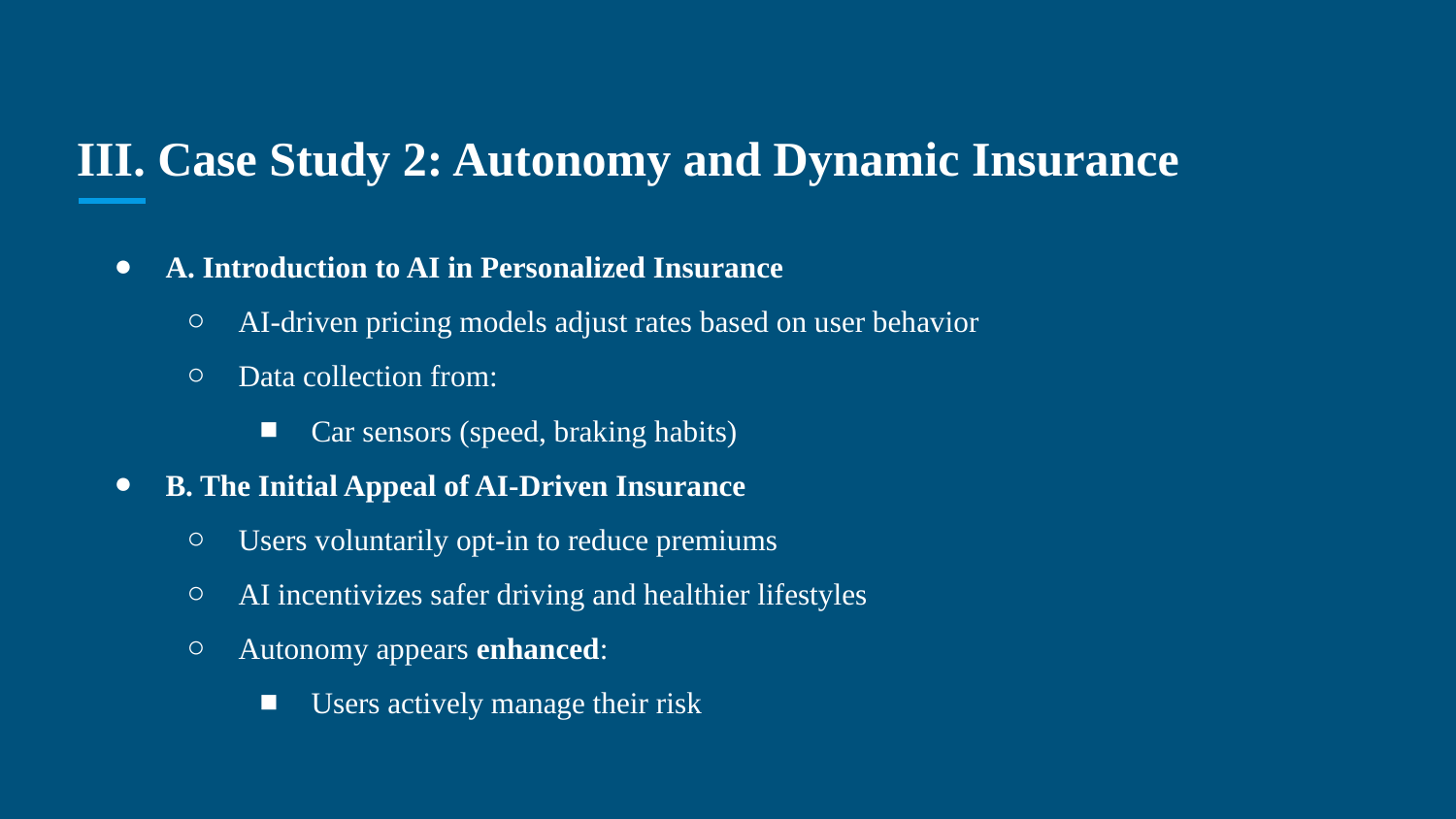

# III. Case Study 2: Autonomy and Dynamic Insurance

A. Introduction to AI in Personalized Insurance
AI-driven pricing models adjust rates based on user behavior
Data collection from:
Car sensors (speed, braking habits)
B. The Initial Appeal of AI-Driven Insurance
Users voluntarily opt-in to reduce premiums
AI incentivizes safer driving and healthier lifestyles
Autonomy appears enhanced:
Users actively manage their risk